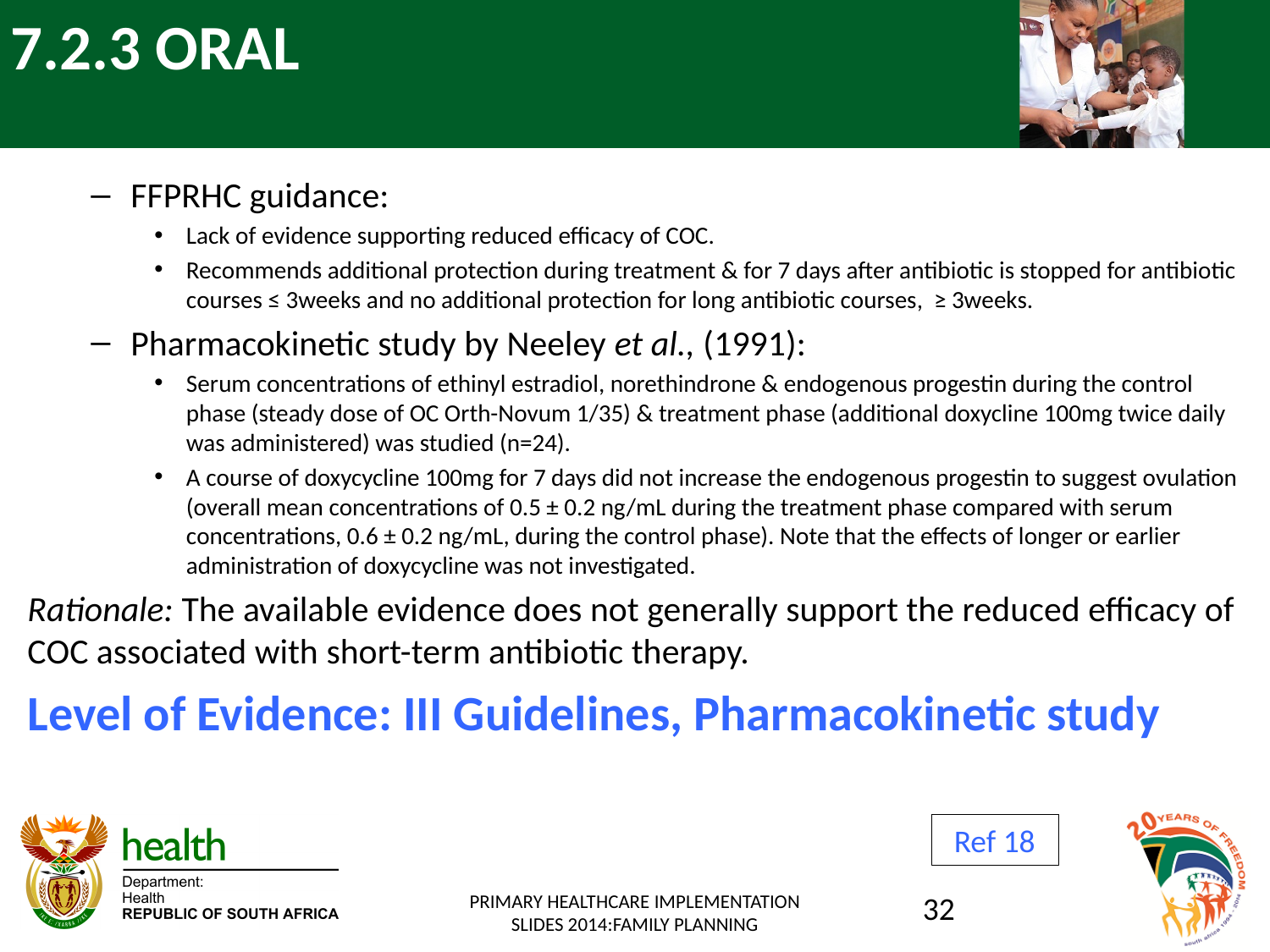

# 7.2.3 ORAL
FFPRHC guidance:
Lack of evidence supporting reduced efficacy of COC.
Recommends additional protection during treatment & for 7 days after antibiotic is stopped for antibiotic courses ≤ 3weeks and no additional protection for long antibiotic courses,  ≥ 3weeks.
Pharmacokinetic study by Neeley et al., (1991):
Serum concentrations of ethinyl estradiol, norethindrone & endogenous progestin during the control phase (steady dose of OC Orth-Novum 1/35) & treatment phase (additional doxycline 100mg twice daily was administered) was studied (n=24).
A course of doxycycline 100mg for 7 days did not increase the endogenous progestin to suggest ovulation (overall mean concentrations of 0.5 ± 0.2 ng/mL during the treatment phase compared with serum concentrations, 0.6 ± 0.2 ng/mL, during the control phase). Note that the effects of longer or earlier administration of doxycycline was not investigated.
Rationale: The available evidence does not generally support the reduced efficacy of COC associated with short-term antibiotic therapy.
Level of Evidence: III Guidelines, Pharmacokinetic study

Ref 18
PRIMARY HEALTHCARE IMPLEMENTATION SLIDES 2014:FAMILY PLANNING
32